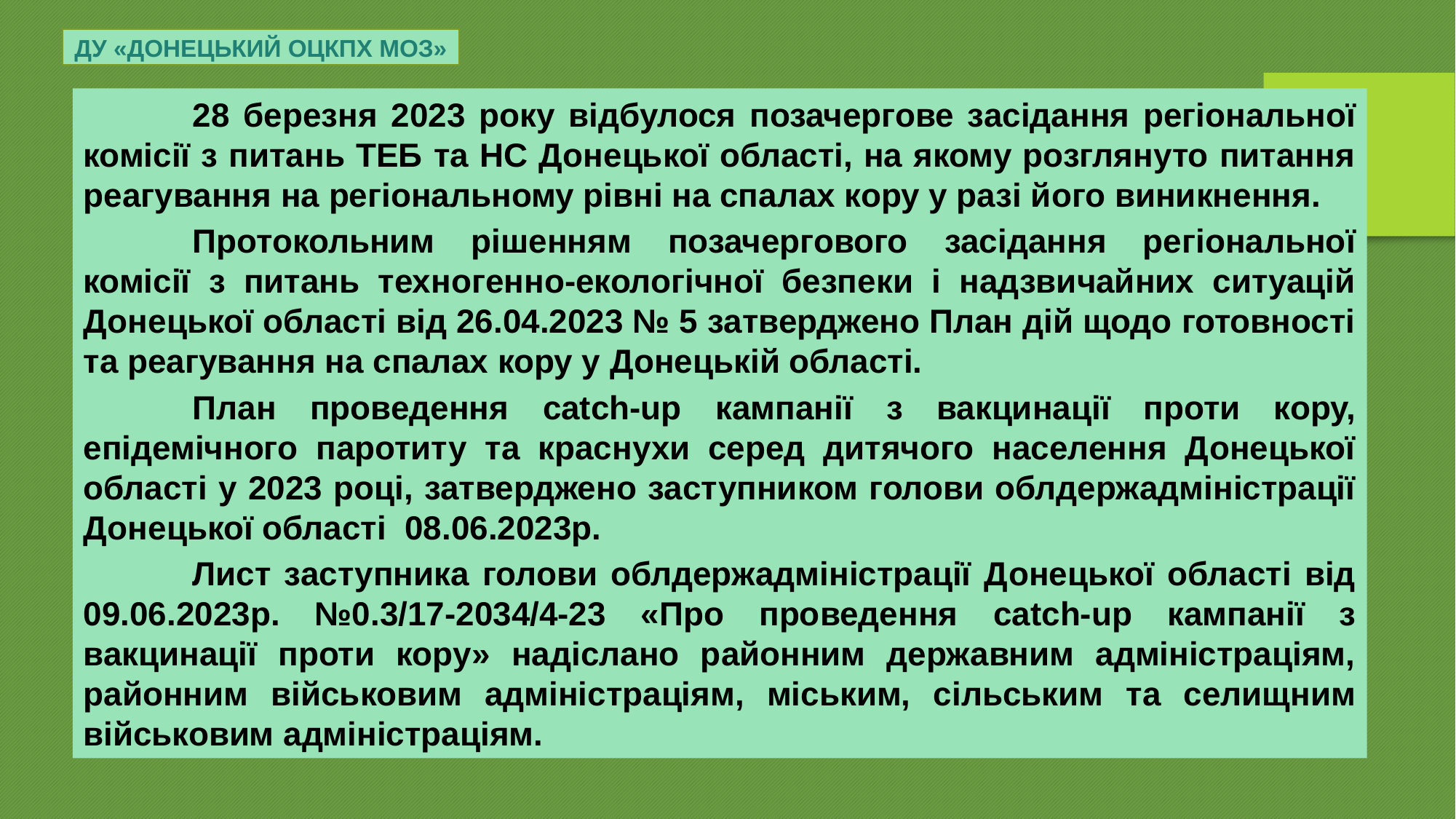

ДУ «ДОНЕЦЬКИЙ ОЦКПХ МОЗ»
	28 березня 2023 року відбулося позачергове засідання регіональної комісії з питань ТЕБ та НС Донецької області, на якому розглянуто питання реагування на регіональному рівні на спалах кору у разі його виникнення.
	Протокольним рішенням позачергового засідання регіональної комісії з питань техногенно-екологічної безпеки і надзвичайних ситуацій Донецької області від 26.04.2023 № 5 затверджено План дій щодо готовності та реагування на спалах кору у Донецькій області.
	План проведення catch-up кампанії з вакцинації проти кору, епідемічного паротиту та краснухи серед дитячого населення Донецької області у 2023 році, затверджено заступником голови облдержадміністрації Донецької області  08.06.2023р.
	Лист заступника голови облдержадміністрації Донецької області від 09.06.2023р. №0.3/17-2034/4-23 «Про проведення catch-up кампанії з вакцинації проти кору» надіслано районним державним адміністраціям, районним військовим адміністраціям, міським, сільським та селищним військовим адміністраціям.